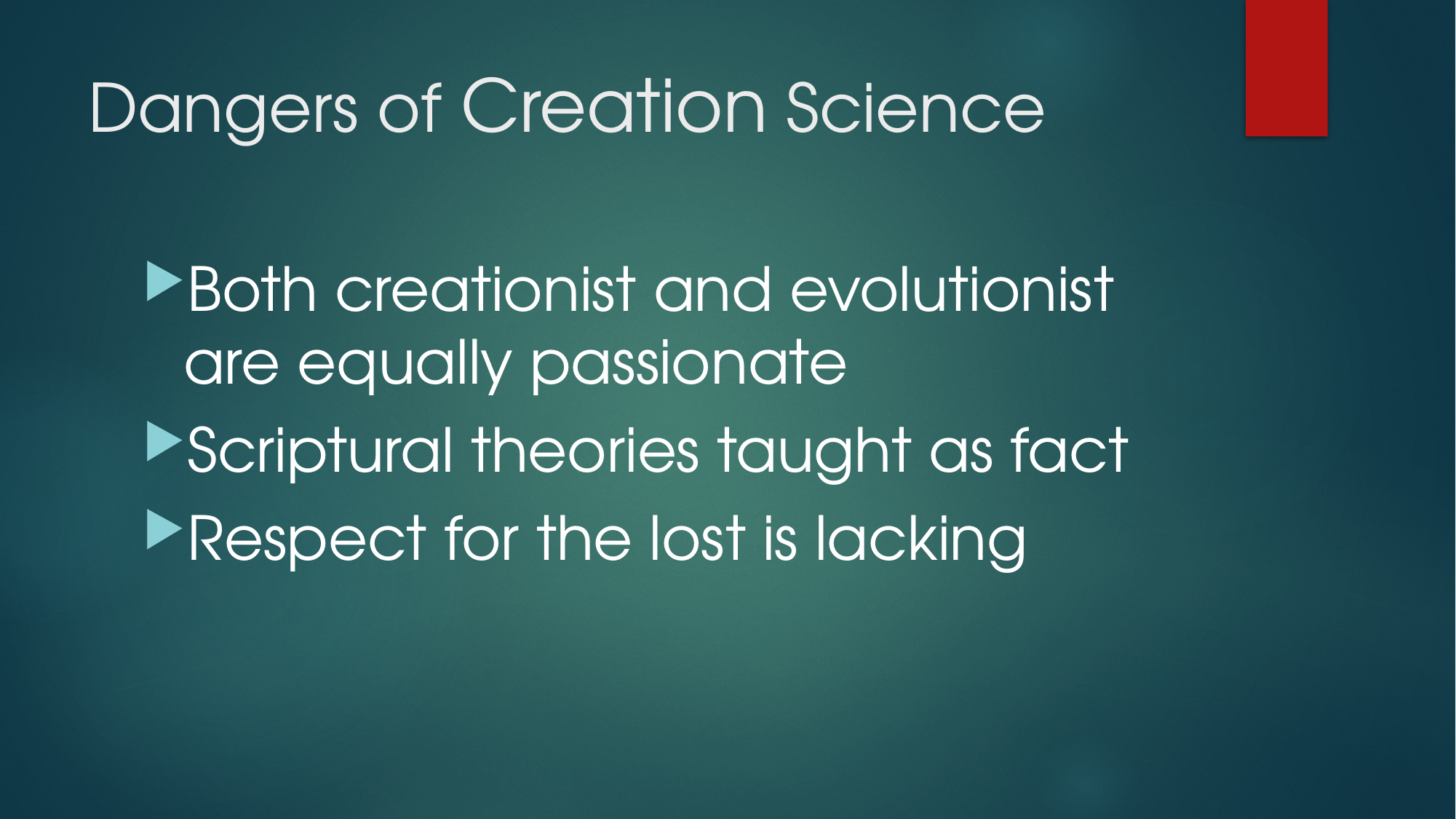

# Dangers of Creation Science
Both creationist and evolutionist are equally passionate
Scriptural theories taught as fact
Respect for the lost is lacking